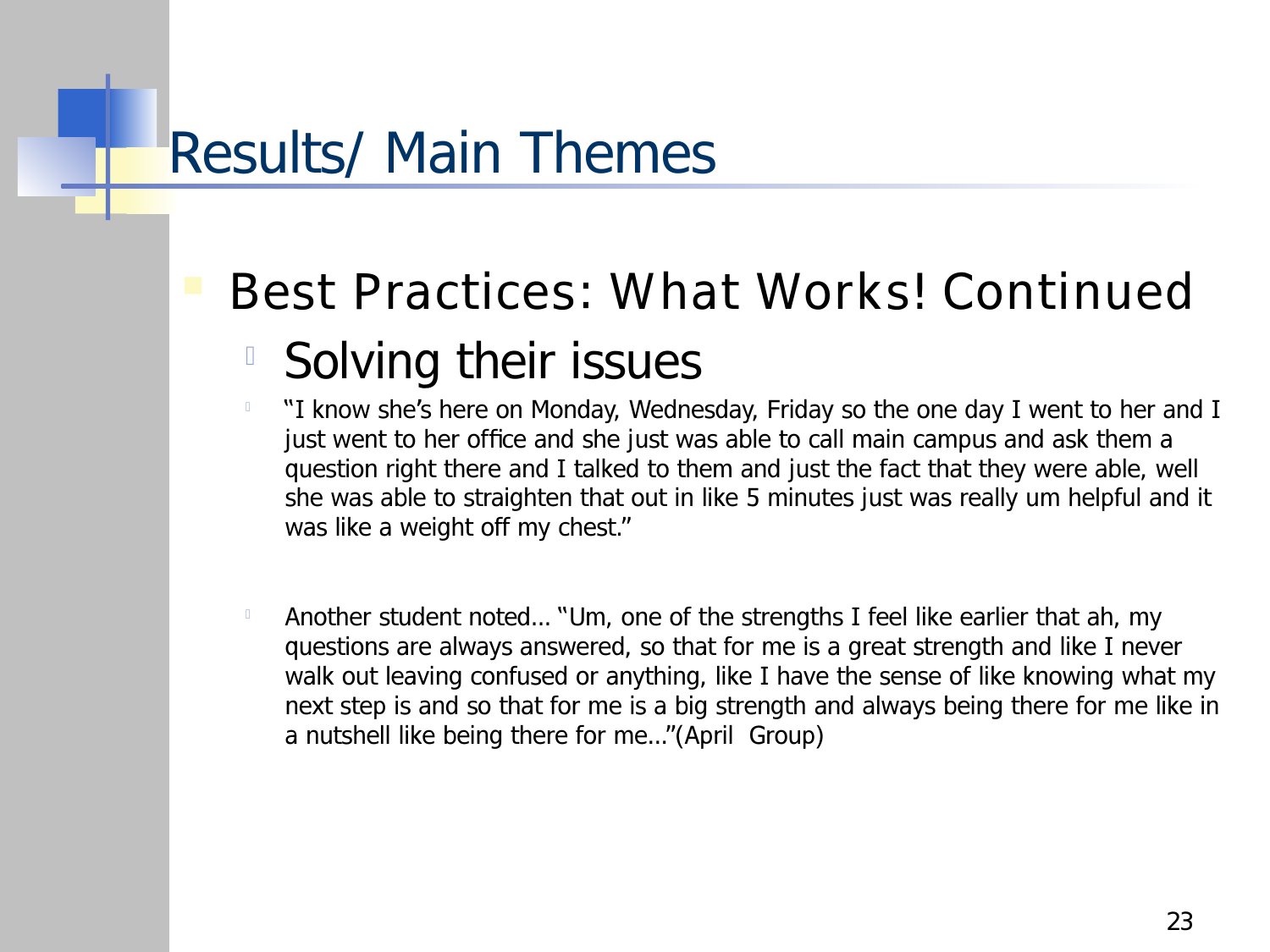

# Results/ Main Themes
Best Practices: What Works! Continued
Solving their issues
“I know she’s here on Monday, Wednesday, Friday so the one day I went to her and I just went to her office and she just was able to call main campus and ask them a question right there and I talked to them and just the fact that they were able, well she was able to straighten that out in like 5 minutes just was really um helpful and it was like a weight off my chest.”

Another student noted… “Um, one of the strengths I feel like earlier that ah, my questions are always answered, so that for me is a great strength and like I never walk out leaving confused or anything, like I have the sense of like knowing what my next step is and so that for me is a big strength and always being there for me like in a nutshell like being there for me…”(April  Group)

23